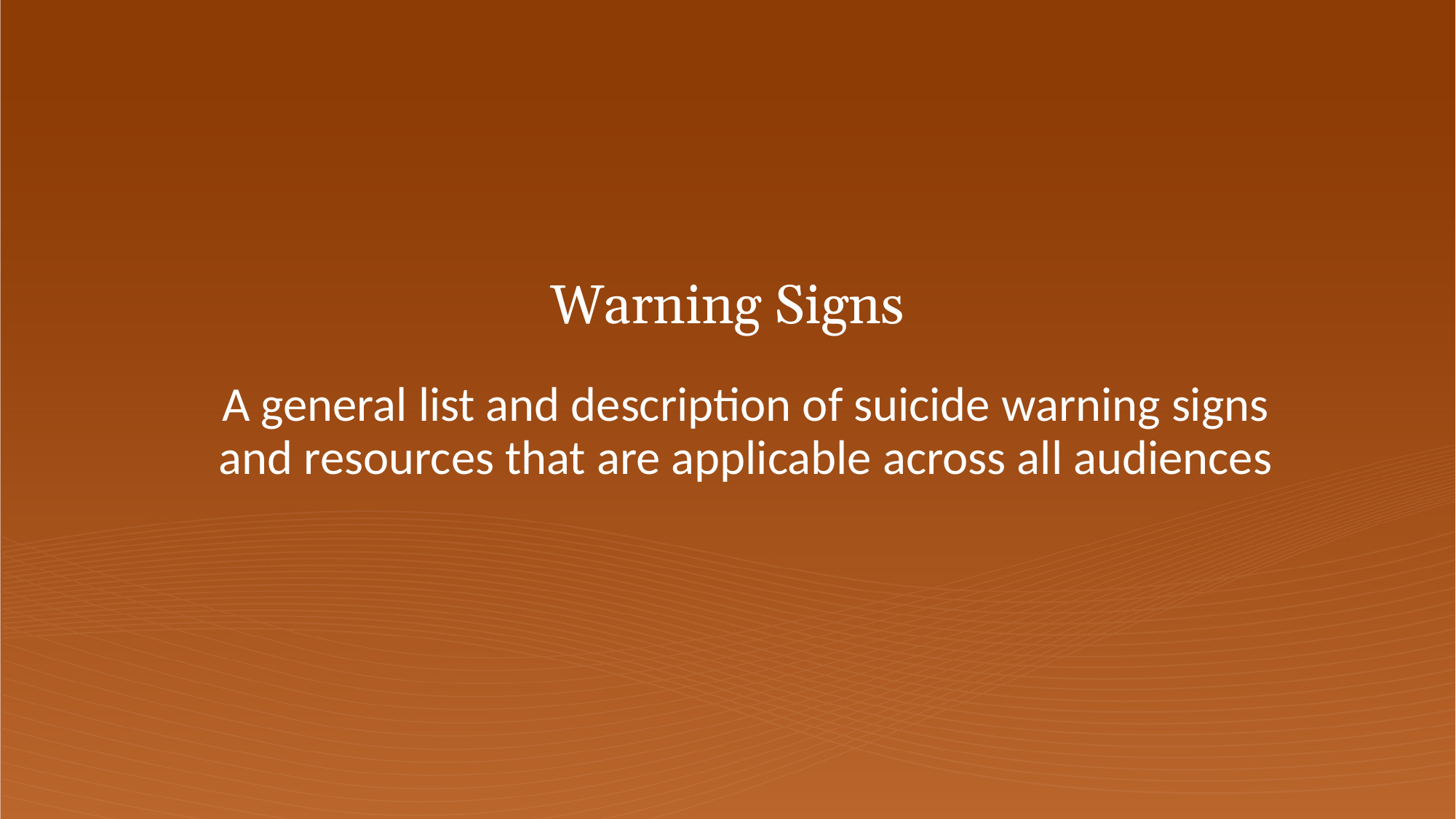

# Warning Signs

A general list and description of suicide warning signs and resources that are applicable across all audiences